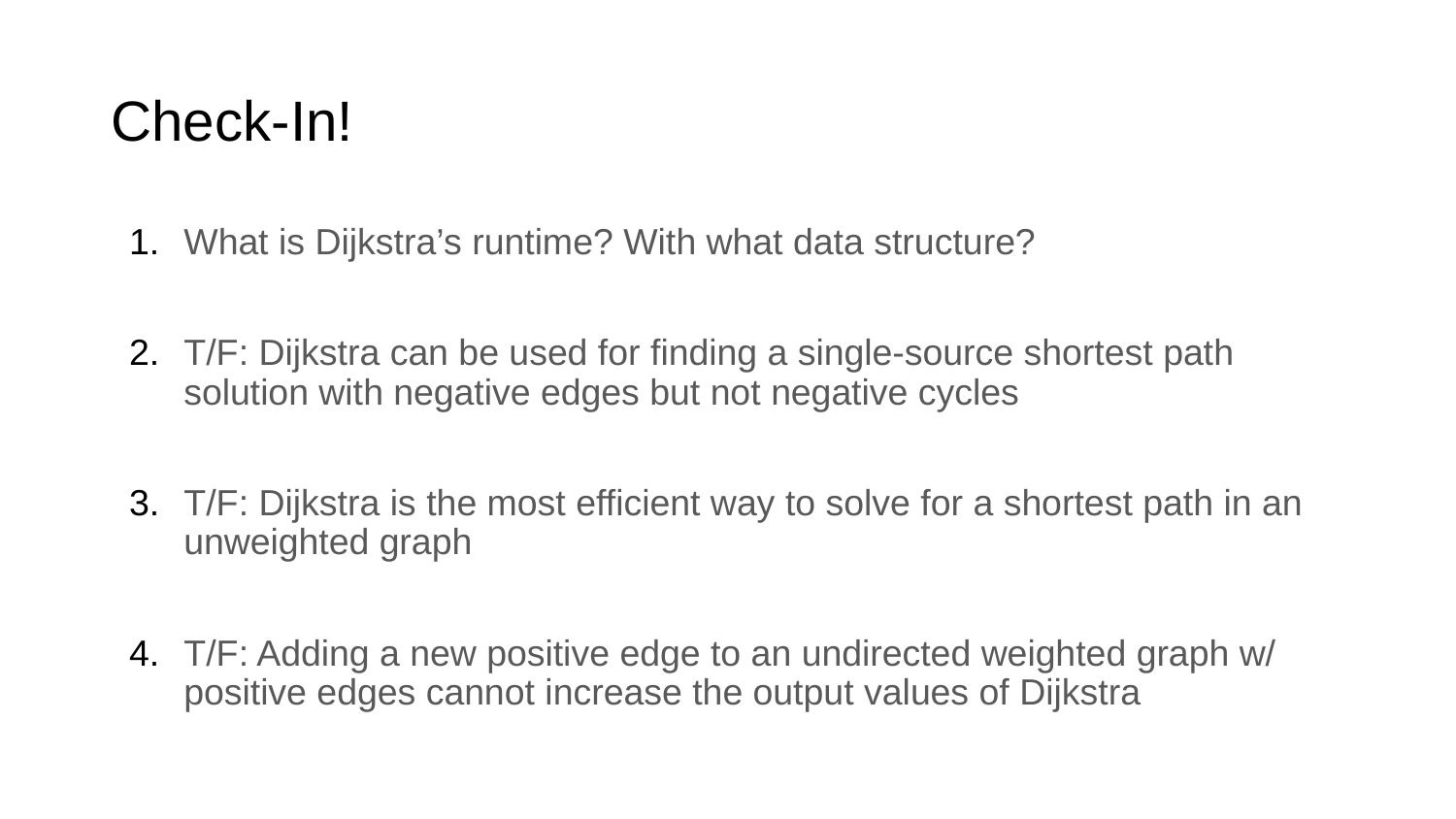

# Check-In!
What is Dijkstra’s runtime? With what data structure?

T/F: Dijkstra can be used for finding a single-source shortest path solution with negative edges but not negative cycles

T/F: Dijkstra is the most efficient way to solve for a shortest path in an unweighted graph

T/F: Adding a new positive edge to an undirected weighted graph w/ positive edges cannot increase the output values of Dijkstra